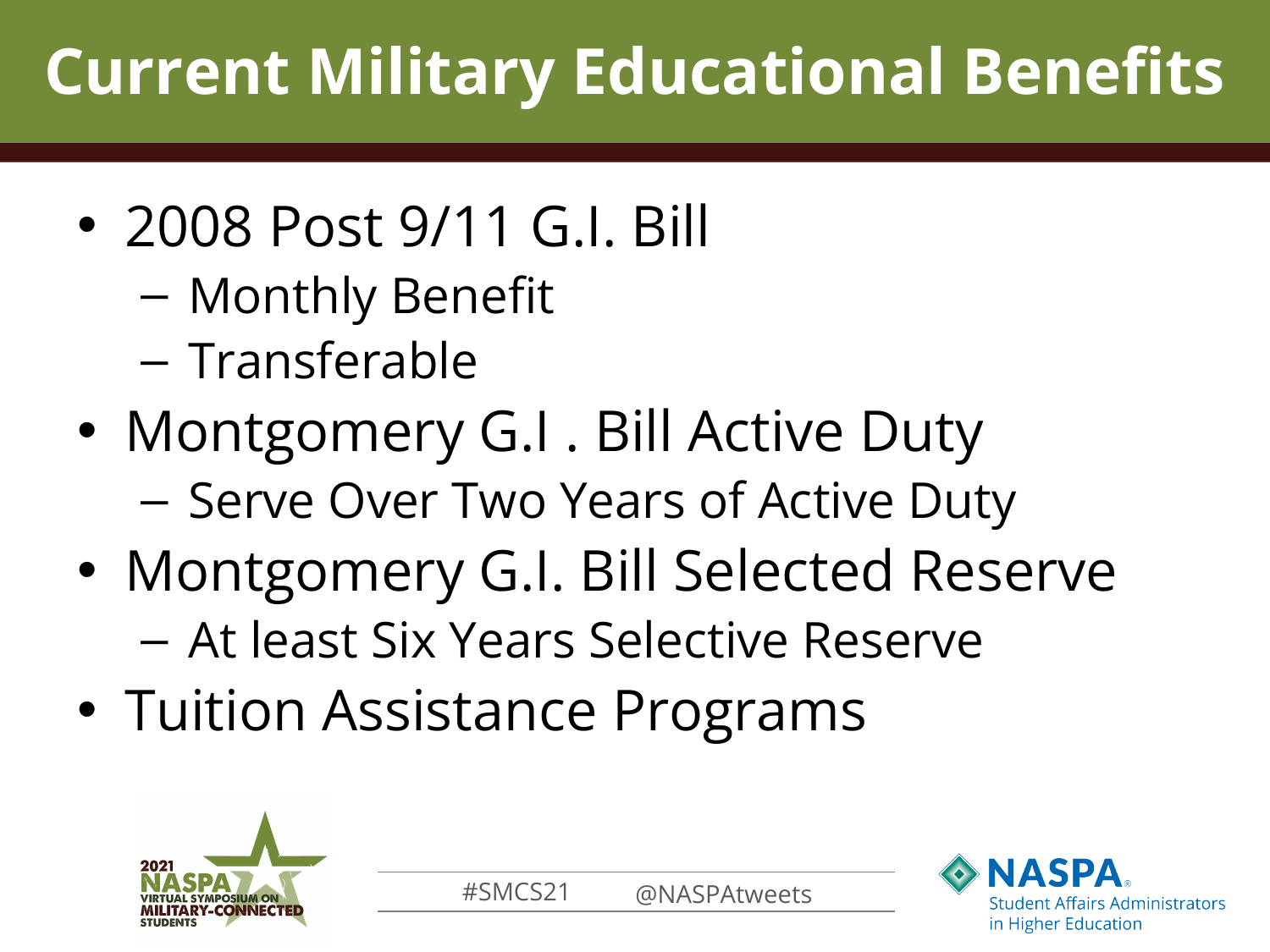

# Current Military Educational Benefits
2008 Post 9/11 G.I. Bill
Monthly Benefit
Transferable
Montgomery G.I . Bill Active Duty
Serve Over Two Years of Active Duty
Montgomery G.I. Bill Selected Reserve
At least Six Years Selective Reserve
Tuition Assistance Programs